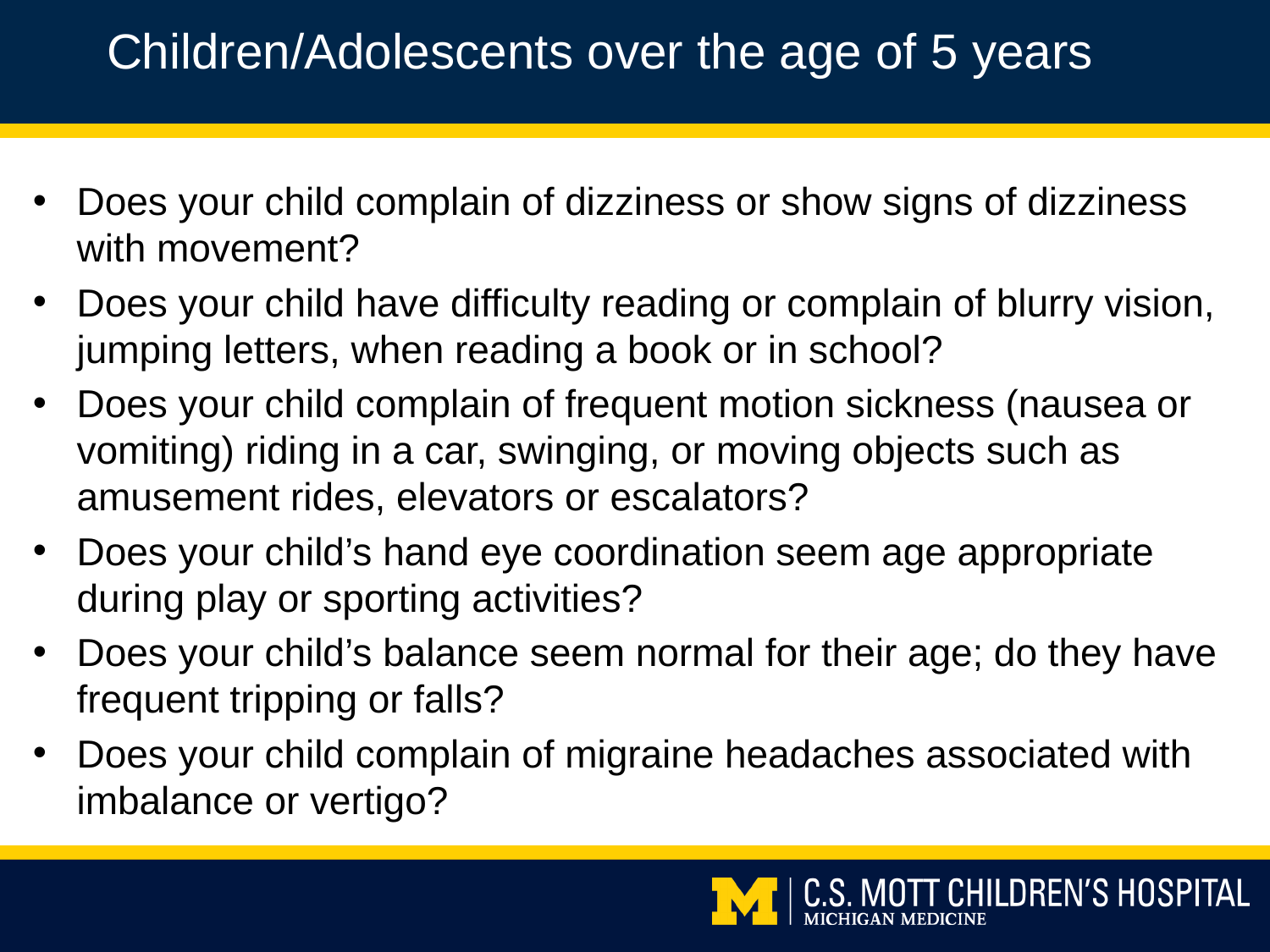

Children/Adolescents over the age of 5 years

Does your child complain of dizziness or show signs of dizziness with movement?
Does your child have difficulty reading or complain of blurry vision, jumping letters, when reading a book or in school?
Does your child complain of frequent motion sickness (nausea or vomiting) riding in a car, swinging, or moving objects such as amusement rides, elevators or escalators?
Does your child’s hand eye coordination seem age appropriate during play or sporting activities?
Does your child’s balance seem normal for their age; do they have frequent tripping or falls?
Does your child complain of migraine headaches associated with imbalance or vertigo?